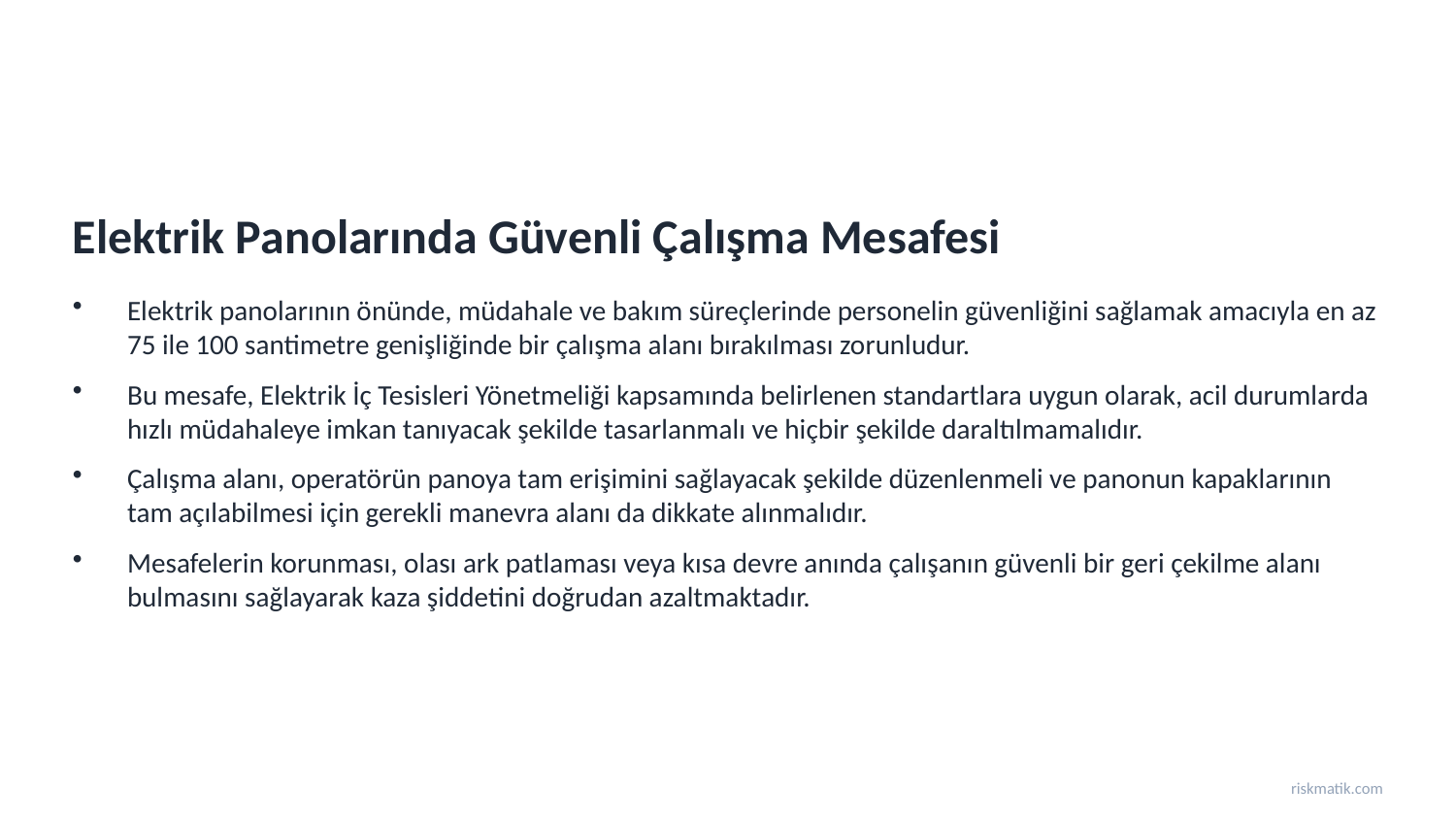

Elektrik Panolarında Güvenli Çalışma Mesafesi
Elektrik panolarının önünde, müdahale ve bakım süreçlerinde personelin güvenliğini sağlamak amacıyla en az 75 ile 100 santimetre genişliğinde bir çalışma alanı bırakılması zorunludur.
Bu mesafe, Elektrik İç Tesisleri Yönetmeliği kapsamında belirlenen standartlara uygun olarak, acil durumlarda hızlı müdahaleye imkan tanıyacak şekilde tasarlanmalı ve hiçbir şekilde daraltılmamalıdır.
Çalışma alanı, operatörün panoya tam erişimini sağlayacak şekilde düzenlenmeli ve panonun kapaklarının tam açılabilmesi için gerekli manevra alanı da dikkate alınmalıdır.
Mesafelerin korunması, olası ark patlaması veya kısa devre anında çalışanın güvenli bir geri çekilme alanı bulmasını sağlayarak kaza şiddetini doğrudan azaltmaktadır.
riskmatik.com